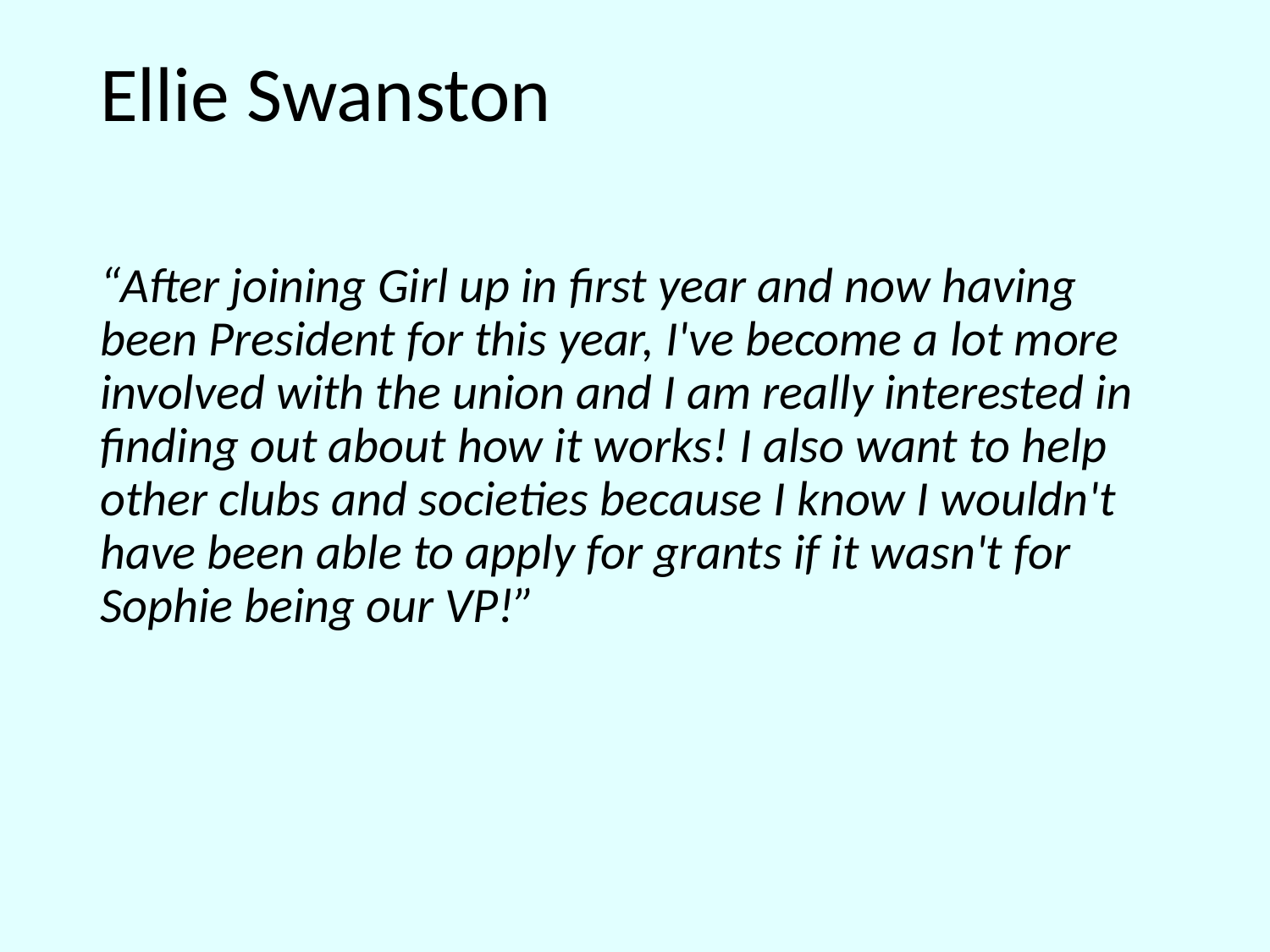

# Ellie Swanston
“After joining Girl up in first year and now having been President for this year, I've become a lot more involved with the union and I am really interested in finding out about how it works! I also want to help other clubs and societies because I know I wouldn't have been able to apply for grants if it wasn't for Sophie being our VP!”